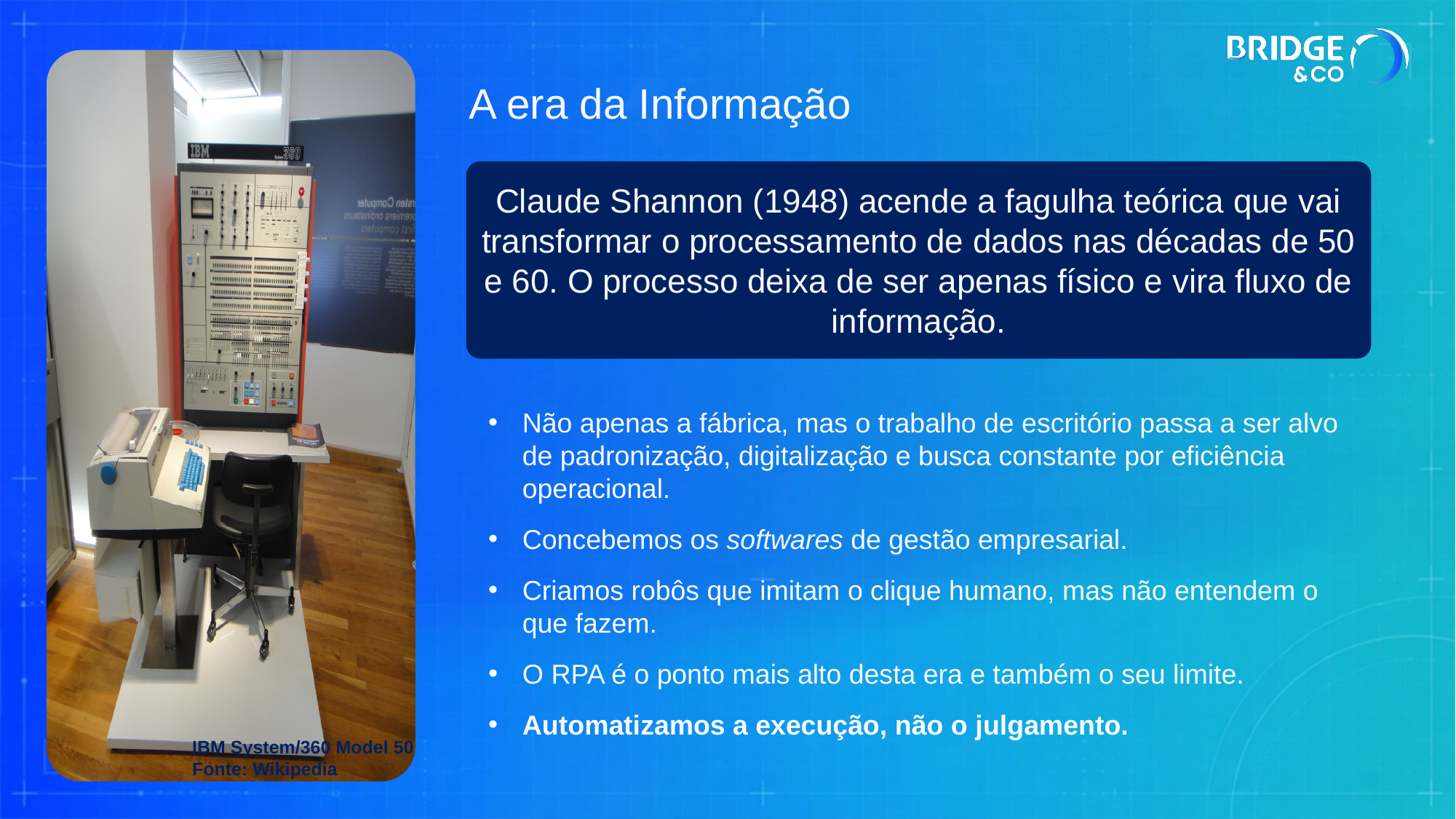

A era da Informação
Claude Shannon (1948) acende a fagulha teórica que vai transformar o processamento de dados nas décadas de 50 e 60. O processo deixa de ser apenas físico e vira fluxo de informação.
Não apenas a fábrica, mas o trabalho de escritório passa a ser alvo de padronização, digitalização e busca constante por eficiência operacional.
Concebemos os softwares de gestão empresarial.
Criamos robôs que imitam o clique humano, mas não entendem o que fazem.
O RPA é o ponto mais alto desta era e também o seu limite.
Automatizamos a execução, não o julgamento.
IBM System/360 Model 50
Fonte: Wikipedia